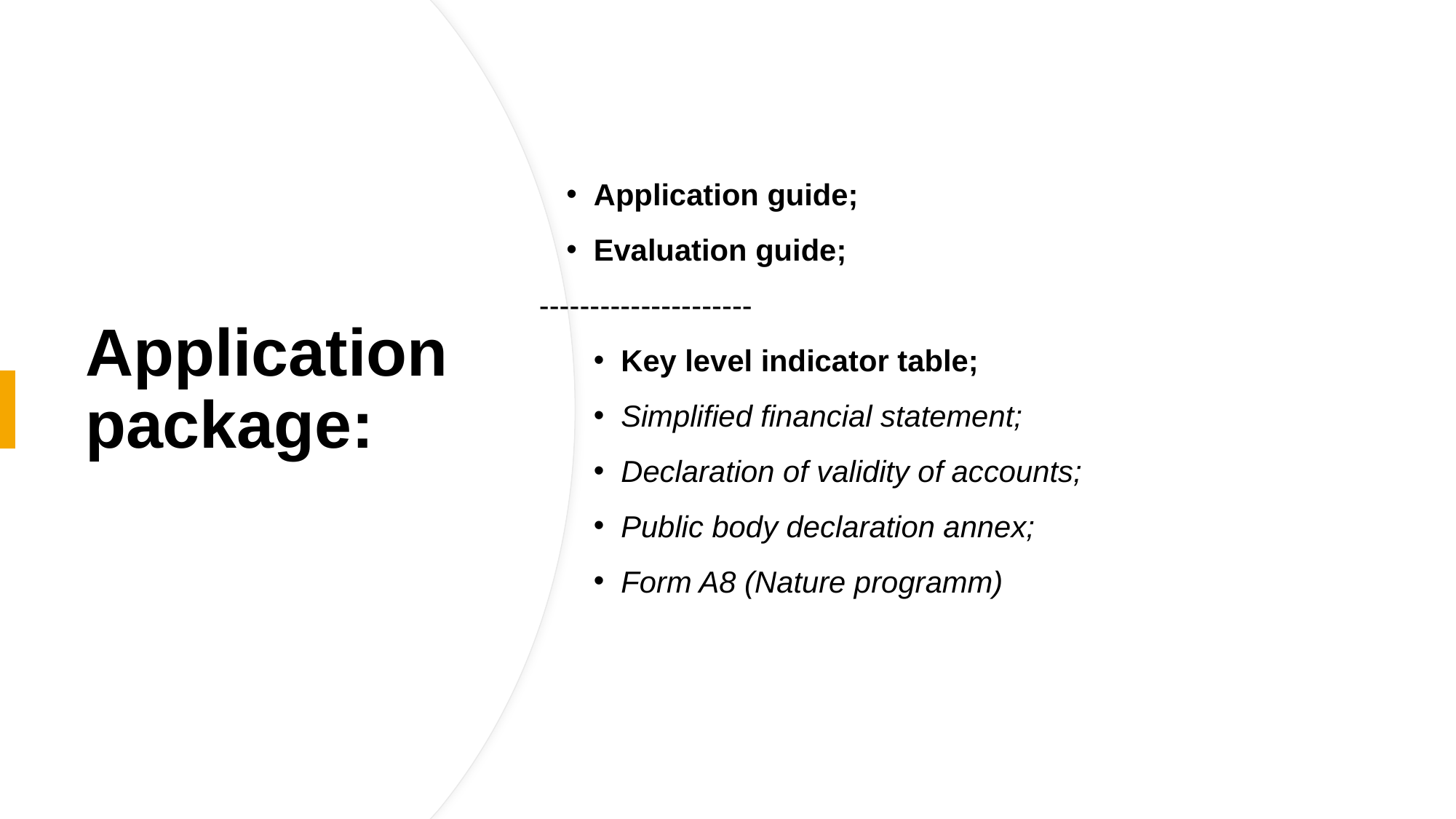

Application guide;
Evaluation guide;
---------------------
Key level indicator table;
Simplified financial statement;
Declaration of validity of accounts;
Public body declaration annex;
Form A8 (Nature programm)

# Application package: